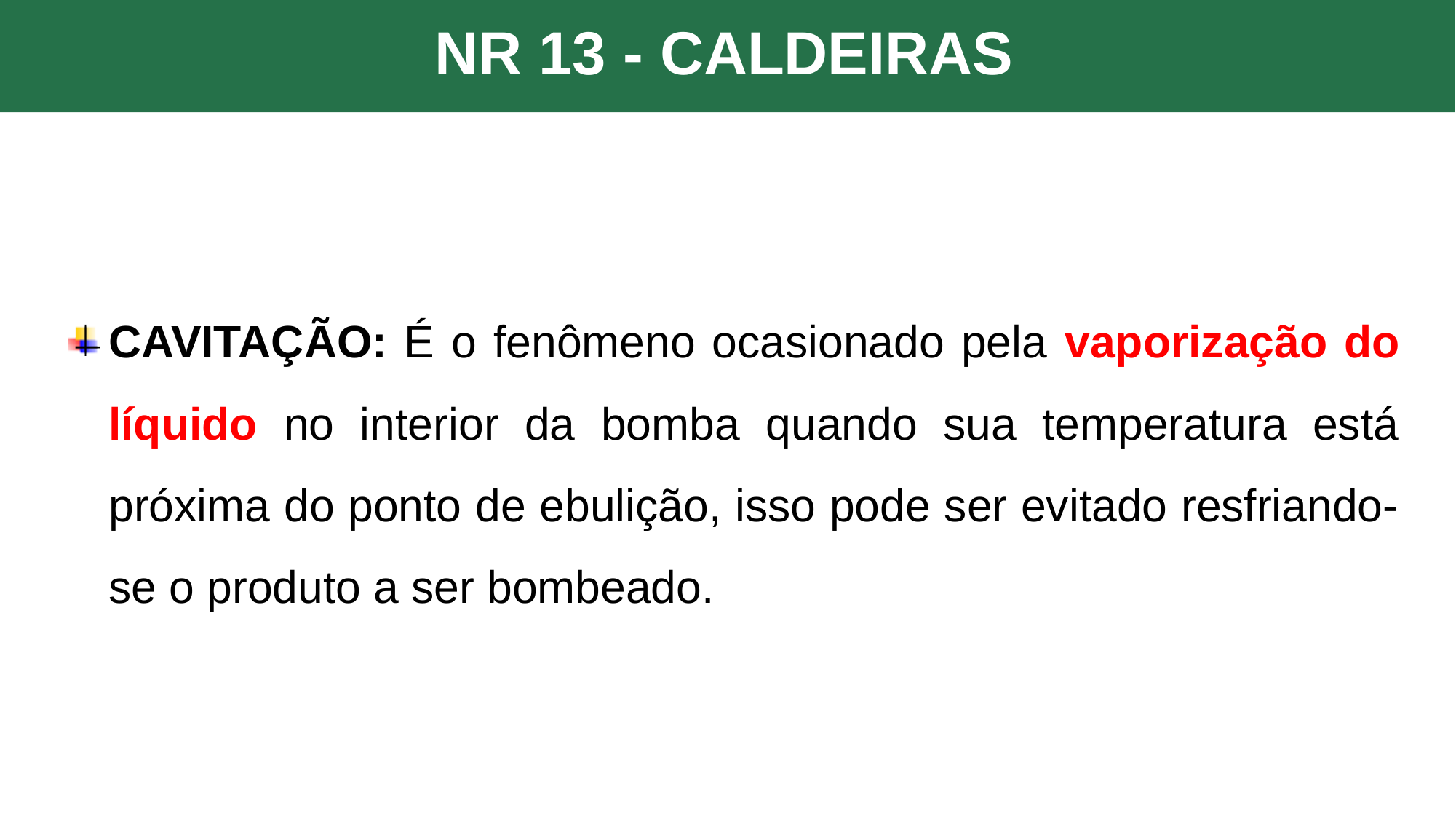

NR 13 - CALDEIRAS
CAVITAÇÃO: É o fenômeno ocasionado pela vaporização do líquido no interior da bomba quando sua temperatura está próxima do ponto de ebulição, isso pode ser evitado resfriando-se o produto a ser bombeado.